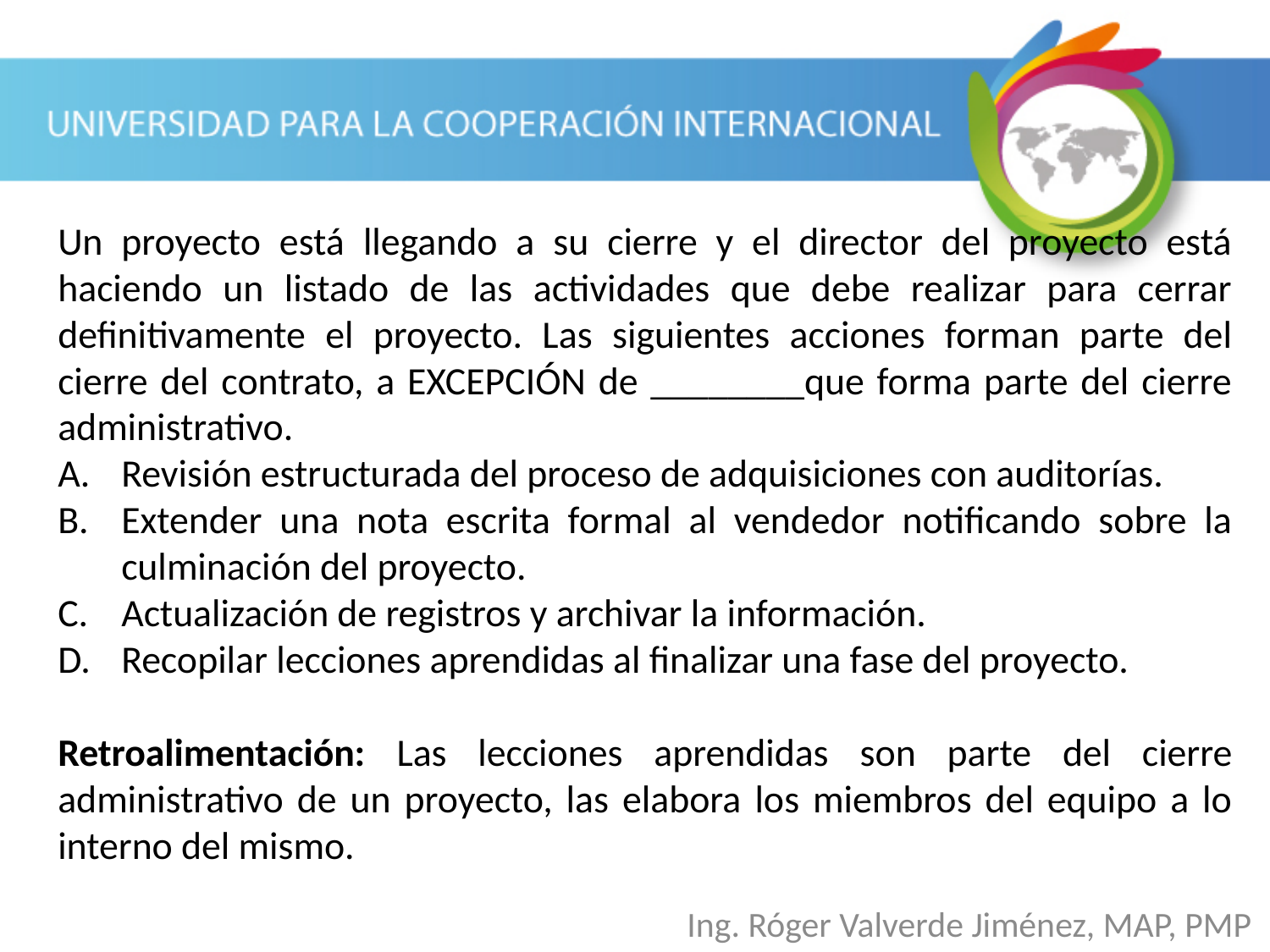

Un proyecto está llegando a su cierre y el director del proyecto está haciendo un listado de las actividades que debe realizar para cerrar definitivamente el proyecto. Las siguientes acciones forman parte del cierre del contrato, a EXCEPCIÓN de ________que forma parte del cierre administrativo.
Revisión estructurada del proceso de adquisiciones con auditorías.
Extender una nota escrita formal al vendedor notificando sobre la culminación del proyecto.
Actualización de registros y archivar la información.
Recopilar lecciones aprendidas al finalizar una fase del proyecto.

Retroalimentación: Las lecciones aprendidas son parte del cierre administrativo de un proyecto, las elabora los miembros del equipo a lo interno del mismo.

Ing. Róger Valverde Jiménez, MAP, PMP